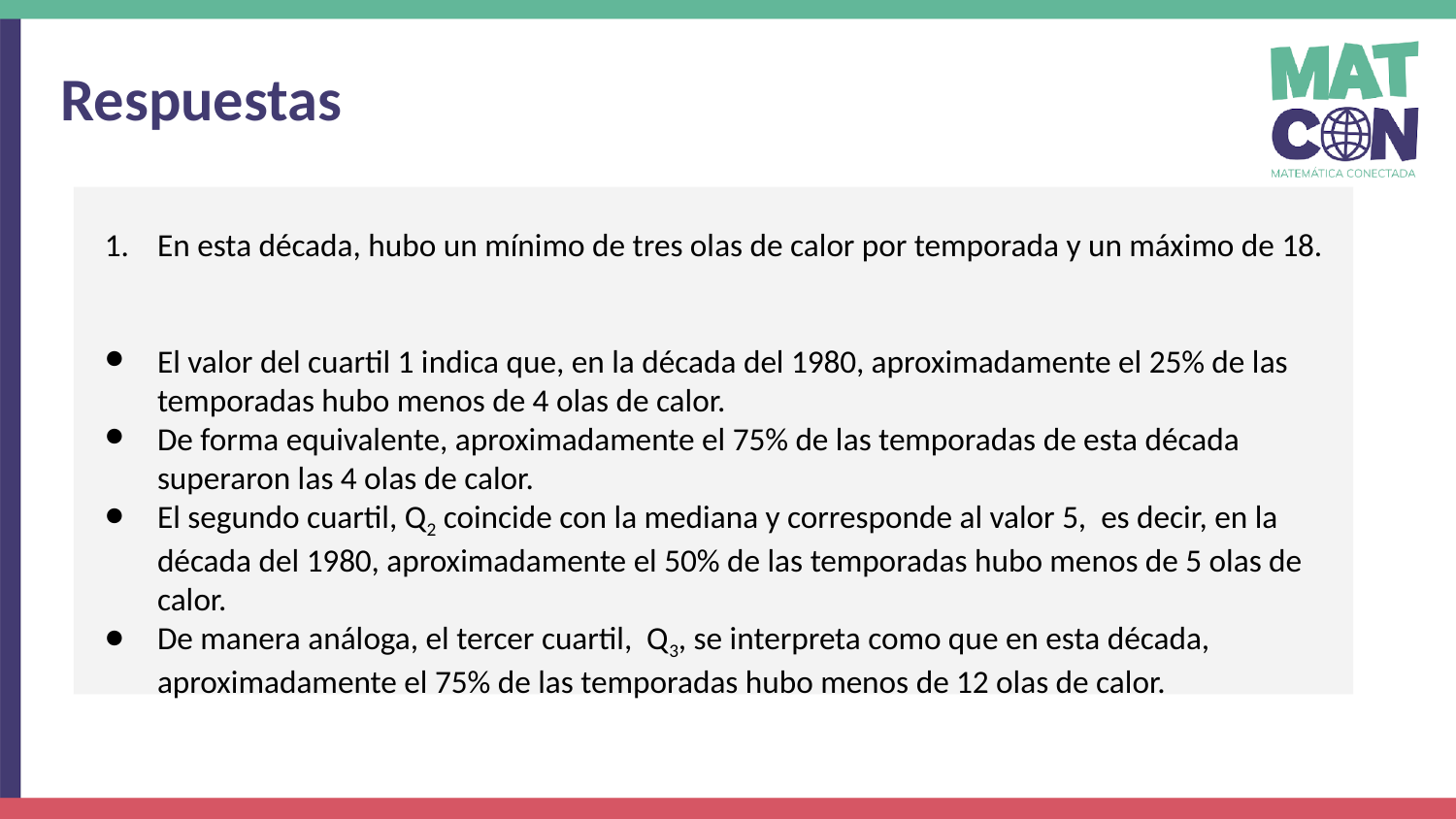

Respuestas

En esta década, hubo un mínimo de tres olas de calor por temporada y un máximo de 18.

El valor del cuartil 1 indica que, en la década del 1980, aproximadamente el 25% de las temporadas hubo menos de 4 olas de calor.
De forma equivalente, aproximadamente el 75% de las temporadas de esta década superaron las 4 olas de calor.
El segundo cuartil, Q2 coincide con la mediana y corresponde al valor 5,  es decir, en la década del 1980, aproximadamente el 50% de las temporadas hubo menos de 5 olas de calor.
De manera análoga, el tercer cuartil,  Q3, se interpreta como que en esta década, aproximadamente el 75% de las temporadas hubo menos de 12 olas de calor.